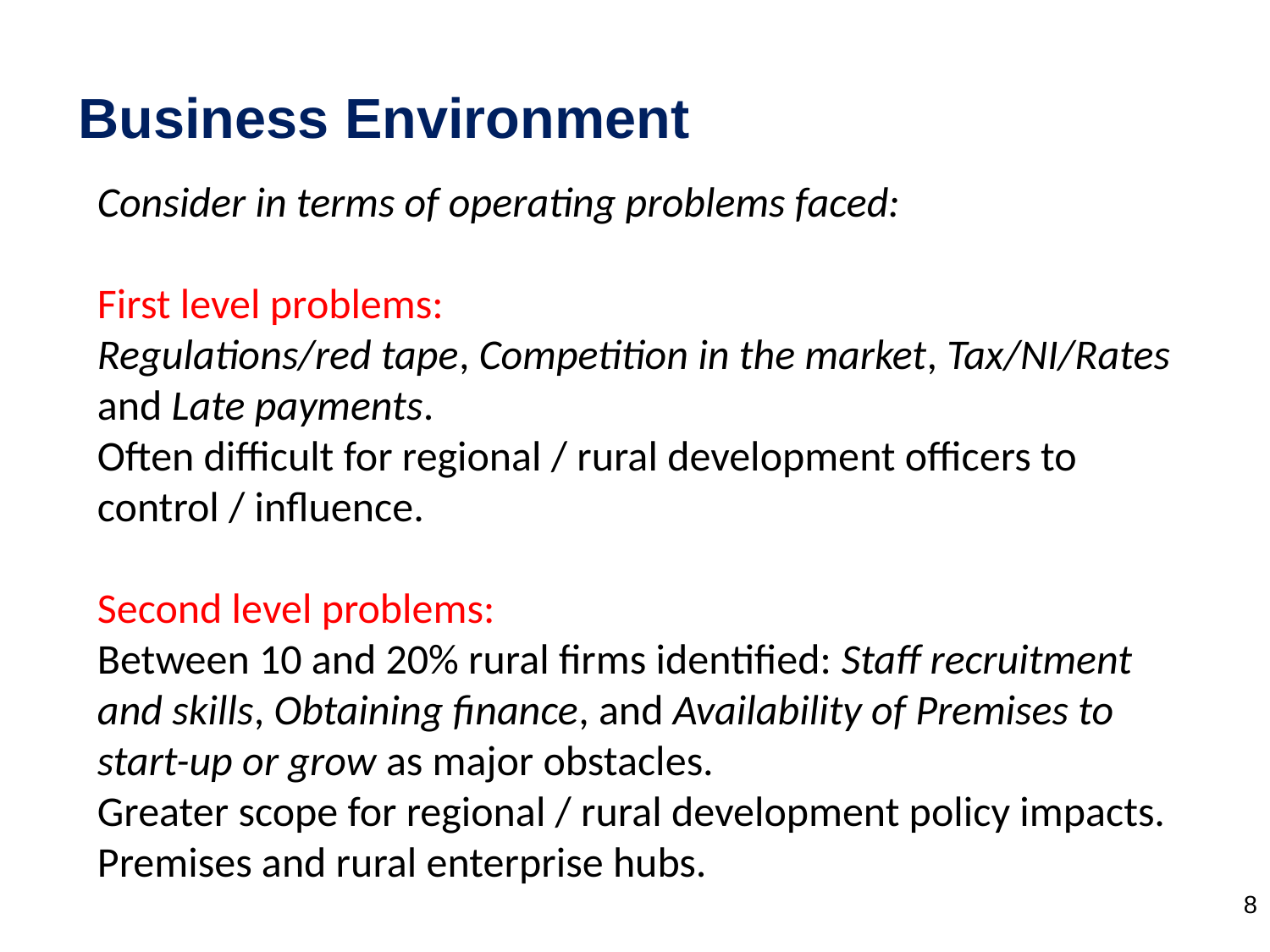

# Business Environment
Consider in terms of operating problems faced:

First level problems:
Regulations/red tape, Competition in the market, Tax/NI/Rates and Late payments.
Often difficult for regional / rural development officers to control / influence.

Second level problems:
Between 10 and 20% rural firms identified: Staff recruitment and skills, Obtaining finance, and Availability of Premises to start-up or grow as major obstacles.
Greater scope for regional / rural development policy impacts.
Premises and rural enterprise hubs.

8